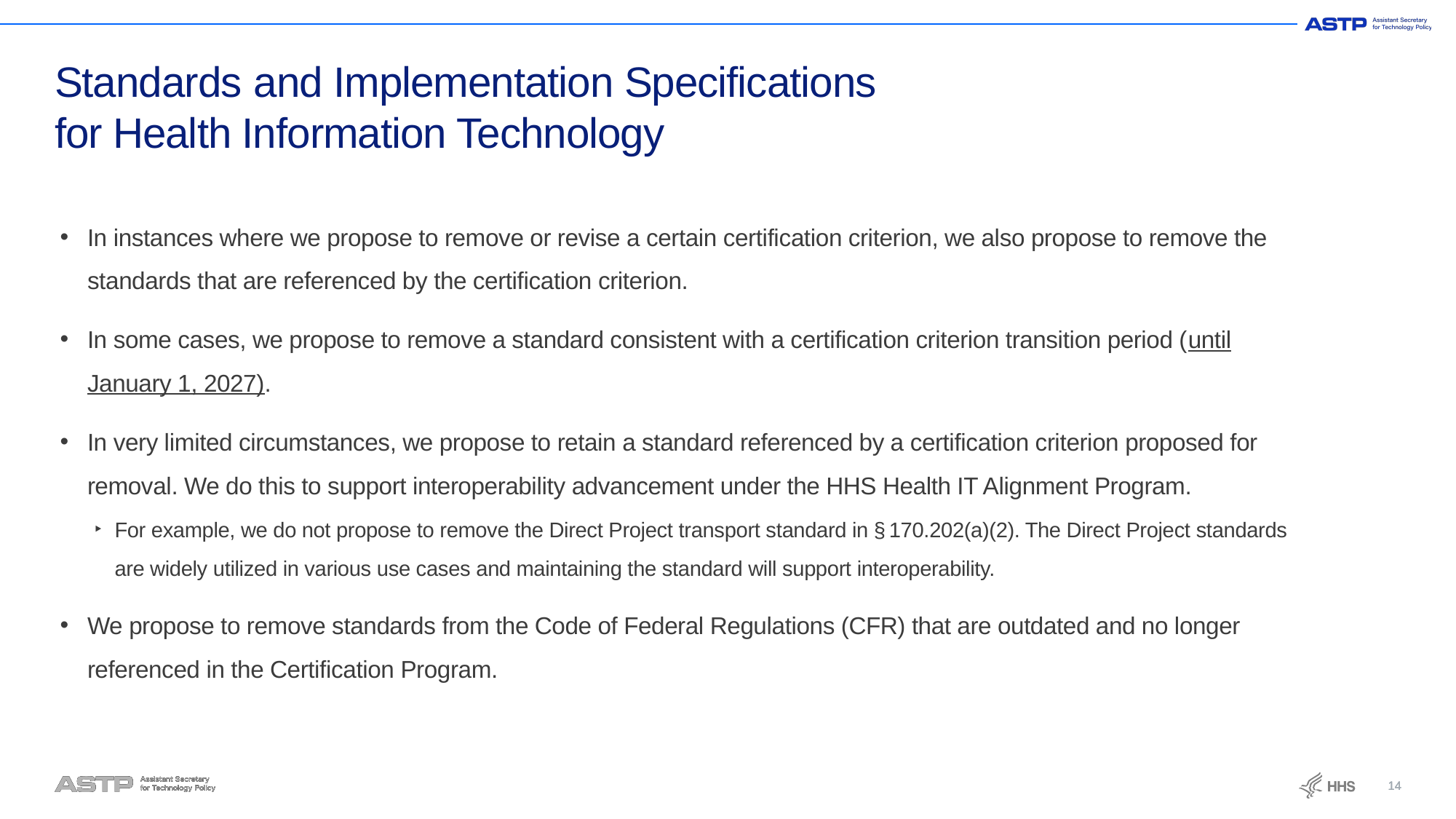

# Standards and Implementation Specifications for Health Information Technology
In instances where we propose to remove or revise a certain certification criterion, we also propose to remove the standards that are referenced by the certification criterion.
In some cases, we propose to remove a standard consistent with a certification criterion transition period (until January 1, 2027).
In very limited circumstances, we propose to retain a standard referenced by a certification criterion proposed for removal. We do this to support interoperability advancement under the HHS Health IT Alignment Program.
For example, we do not propose to remove the Direct Project transport standard in § 170.202(a)(2). The Direct Project standards are widely utilized in various use cases and maintaining the standard will support interoperability.
We propose to remove standards from the Code of Federal Regulations (CFR) that are outdated and no longer referenced in the Certification Program.